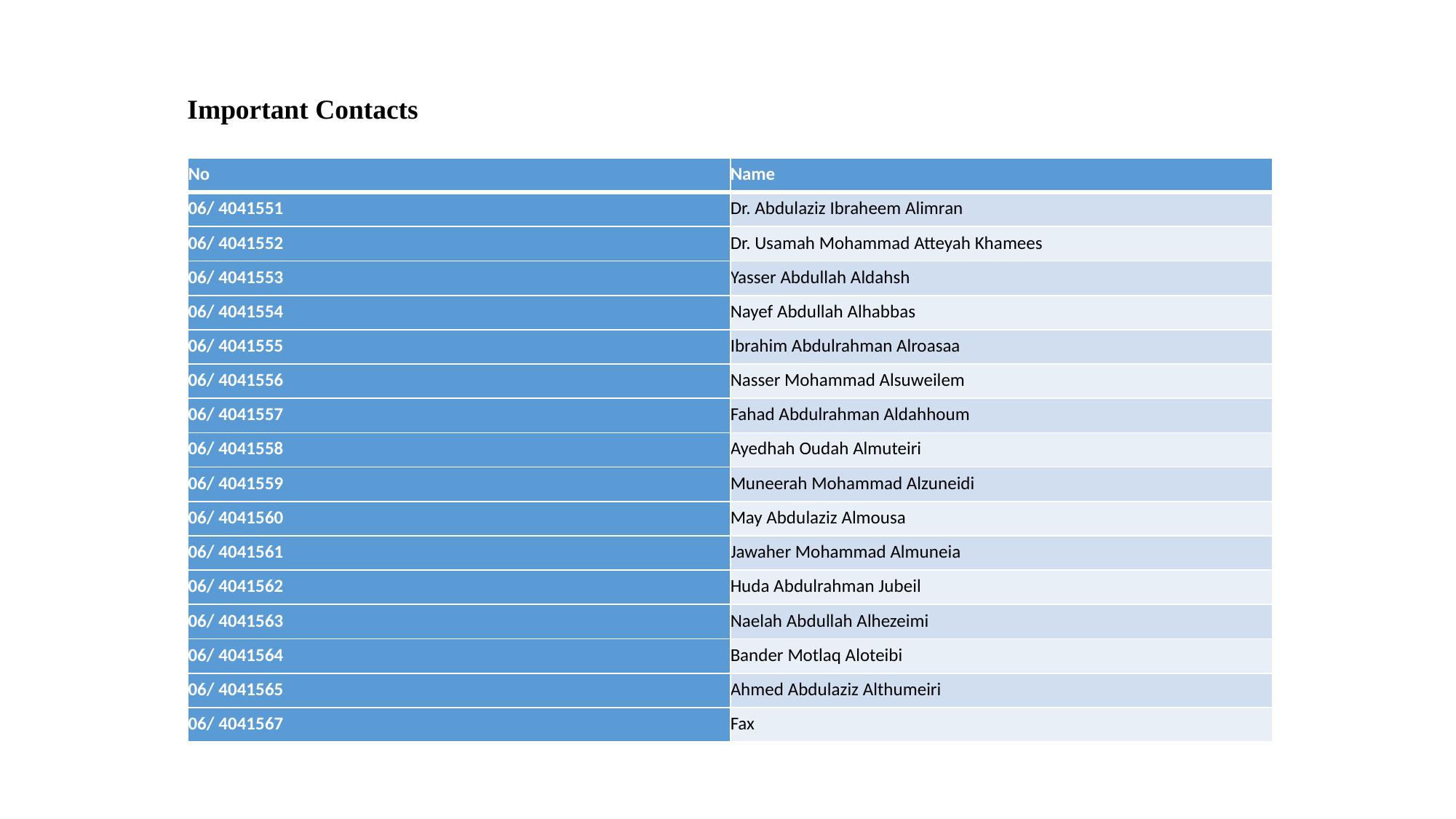

Important Contacts
| No | Name |
| --- | --- |
| 06/ 4041551 | Dr. Abdulaziz Ibraheem Alimran |
| 06/ 4041552 | Dr. Usamah Mohammad Atteyah Khamees |
| 06/ 4041553 | Yasser Abdullah Aldahsh |
| 06/ 4041554 | Nayef Abdullah Alhabbas |
| 06/ 4041555 | Ibrahim Abdulrahman Alroasaa |
| 06/ 4041556 | Nasser Mohammad Alsuweilem |
| 06/ 4041557 | Fahad Abdulrahman Aldahhoum |
| 06/ 4041558 | Ayedhah Oudah Almuteiri |
| 06/ 4041559 | Muneerah Mohammad Alzuneidi |
| 06/ 4041560 | May Abdulaziz Almousa |
| 06/ 4041561 | Jawaher Mohammad Almuneia |
| 06/ 4041562 | Huda Abdulrahman Jubeil |
| 06/ 4041563 | Naelah Abdullah Alhezeimi |
| 06/ 4041564 | Bander Motlaq Aloteibi |
| 06/ 4041565 | Ahmed Abdulaziz Althumeiri |
| 06/ 4041567 | Fax |